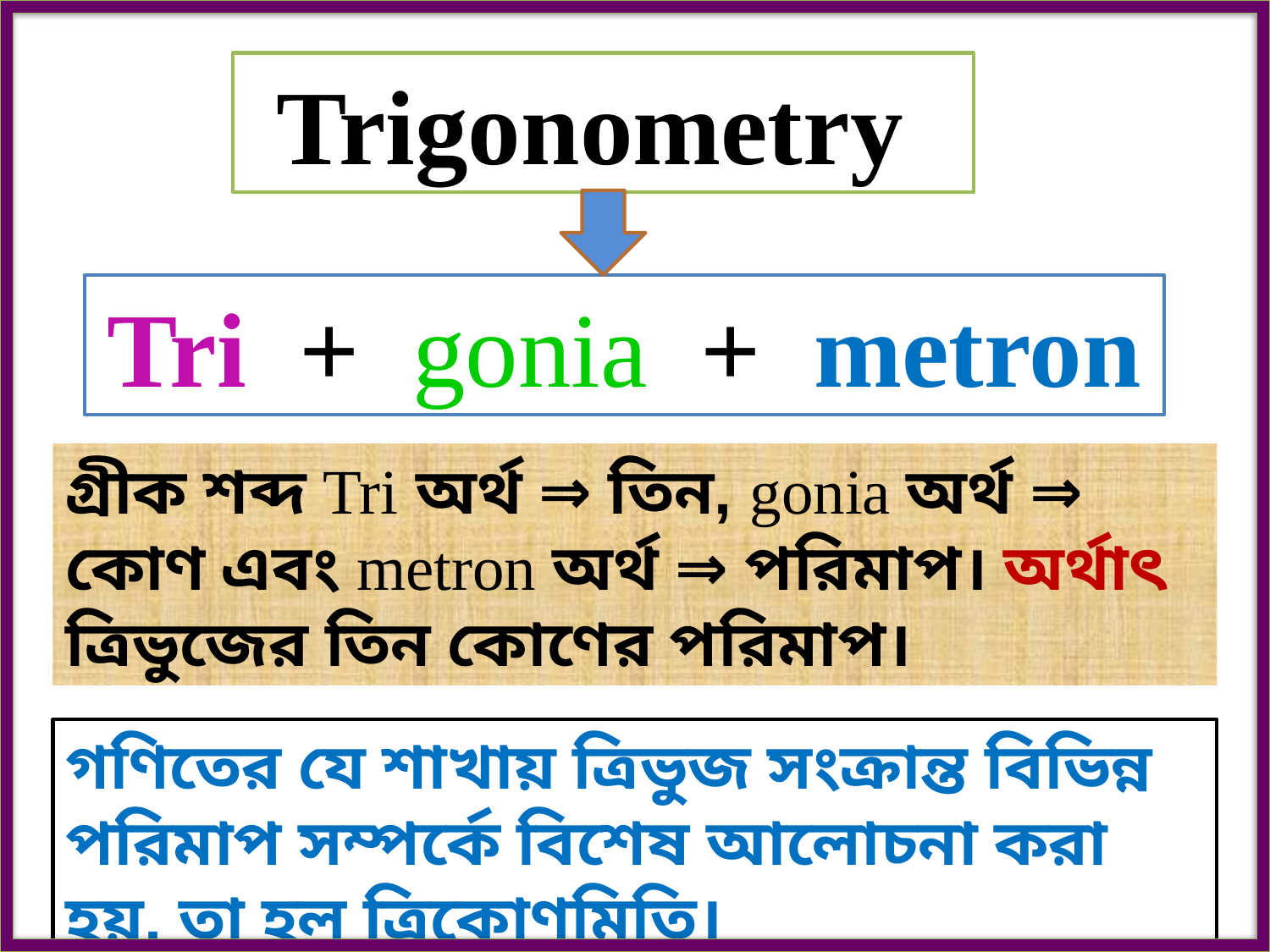

Trigonometry

Tri  +  gonia  +  metron
গ্রীক শব্দ Tri অর্থ ⇒ তিন, gonia অর্থ ⇒ কোণ এবং metron অর্থ ⇒ পরিমাপ। অর্থাৎ ত্রিভুজের তিন কোণের পরিমাপ।
গণিতের যে শাখায় ত্রিভুজ সংক্রান্ত বিভিন্ন পরিমাপ সম্পর্কে বিশেষ আলোচনা করা হয়, তা হল ত্রিকোণমিতি।